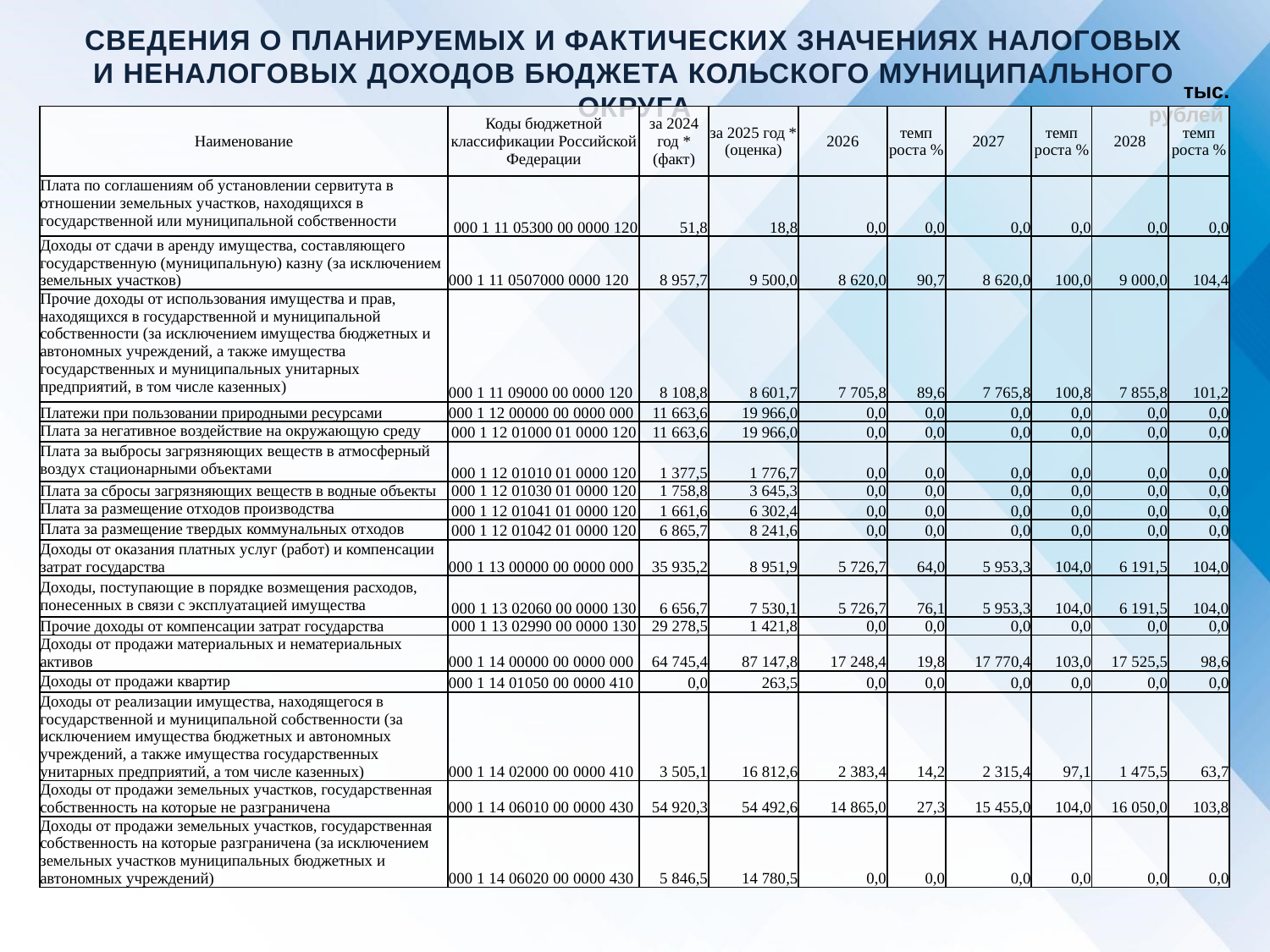

СВЕДЕНИЯ О ПЛАНИРУЕМЫХ И ФАКТИЧЕСКИХ ЗНАЧЕНИЯХ НАЛОГОВЫХ И НЕНАЛОГОВЫХ ДОХОДОВ БЮДЖЕТА КОЛЬСКОГО МУНИЦИПАЛЬНОГО ОКРУГА
| тыс. рублей |
| --- |
| Наименование | Коды бюджетной классификации Российской Федерации | за 2024 год \* (факт) | за 2025 год \* (оценка) | 2026 | темп роста % | 2027 | темп роста % | 2028 | темп роста % |
| --- | --- | --- | --- | --- | --- | --- | --- | --- | --- |
| Плата по соглашениям об установлении сервитута в отношении земельных участков, находящихся в государственной или муниципальной собственности | 000 1 11 05300 00 0000 120 | 51,8 | 18,8 | 0,0 | 0,0 | 0,0 | 0,0 | 0,0 | 0,0 |
| Доходы от сдачи в аренду имущества, составляющего государственную (муниципальную) казну (за исключением земельных участков) | 000 1 11 0507000 0000 120 | 8 957,7 | 9 500,0 | 8 620,0 | 90,7 | 8 620,0 | 100,0 | 9 000,0 | 104,4 |
| Прочие доходы от использования имущества и прав, находящихся в государственной и муниципальной собственности (за исключением имущества бюджетных и автономных учреждений, а также имущества государственных и муниципальных унитарных предприятий, в том числе казенных) | 000 1 11 09000 00 0000 120 | 8 108,8 | 8 601,7 | 7 705,8 | 89,6 | 7 765,8 | 100,8 | 7 855,8 | 101,2 |
| Платежи при пользовании природными ресурсами | 000 1 12 00000 00 0000 000 | 11 663,6 | 19 966,0 | 0,0 | 0,0 | 0,0 | 0,0 | 0,0 | 0,0 |
| Плата за негативное воздействие на окружающую среду | 000 1 12 01000 01 0000 120 | 11 663,6 | 19 966,0 | 0,0 | 0,0 | 0,0 | 0,0 | 0,0 | 0,0 |
| Плата за выбросы загрязняющих веществ в атмосферный воздух стационарными объектами | 000 1 12 01010 01 0000 120 | 1 377,5 | 1 776,7 | 0,0 | 0,0 | 0,0 | 0,0 | 0,0 | 0,0 |
| Плата за сбросы загрязняющих веществ в водные объекты | 000 1 12 01030 01 0000 120 | 1 758,8 | 3 645,3 | 0,0 | 0,0 | 0,0 | 0,0 | 0,0 | 0,0 |
| Плата за размещение отходов производства | 000 1 12 01041 01 0000 120 | 1 661,6 | 6 302,4 | 0,0 | 0,0 | 0,0 | 0,0 | 0,0 | 0,0 |
| Плата за размещение твердых коммунальных отходов | 000 1 12 01042 01 0000 120 | 6 865,7 | 8 241,6 | 0,0 | 0,0 | 0,0 | 0,0 | 0,0 | 0,0 |
| Доходы от оказания платных услуг (работ) и компенсации затрат государства | 000 1 13 00000 00 0000 000 | 35 935,2 | 8 951,9 | 5 726,7 | 64,0 | 5 953,3 | 104,0 | 6 191,5 | 104,0 |
| Доходы, поступающие в порядке возмещения расходов, понесенных в связи с эксплуатацией имущества | 000 1 13 02060 00 0000 130 | 6 656,7 | 7 530,1 | 5 726,7 | 76,1 | 5 953,3 | 104,0 | 6 191,5 | 104,0 |
| Прочие доходы от компенсации затрат государства | 000 1 13 02990 00 0000 130 | 29 278,5 | 1 421,8 | 0,0 | 0,0 | 0,0 | 0,0 | 0,0 | 0,0 |
| Доходы от продажи материальных и нематериальных активов | 000 1 14 00000 00 0000 000 | 64 745,4 | 87 147,8 | 17 248,4 | 19,8 | 17 770,4 | 103,0 | 17 525,5 | 98,6 |
| Доходы от продажи квартир | 000 1 14 01050 00 0000 410 | 0,0 | 263,5 | 0,0 | 0,0 | 0,0 | 0,0 | 0,0 | 0,0 |
| Доходы от реализации имущества, находящегося в государственной и муниципальной собственности (за исключением имущества бюджетных и автономных учреждений, а также имущества государственных унитарных предприятий, а том числе казенных) | 000 1 14 02000 00 0000 410 | 3 505,1 | 16 812,6 | 2 383,4 | 14,2 | 2 315,4 | 97,1 | 1 475,5 | 63,7 |
| Доходы от продажи земельных участков, государственная собственность на которые не разграничена | 000 1 14 06010 00 0000 430 | 54 920,3 | 54 492,6 | 14 865,0 | 27,3 | 15 455,0 | 104,0 | 16 050,0 | 103,8 |
| Доходы от продажи земельных участков, государственная собственность на которые разграничена (за исключением земельных участков муниципальных бюджетных и автономных учреждений) | 000 1 14 06020 00 0000 430 | 5 846,5 | 14 780,5 | 0,0 | 0,0 | 0,0 | 0,0 | 0,0 | 0,0 |